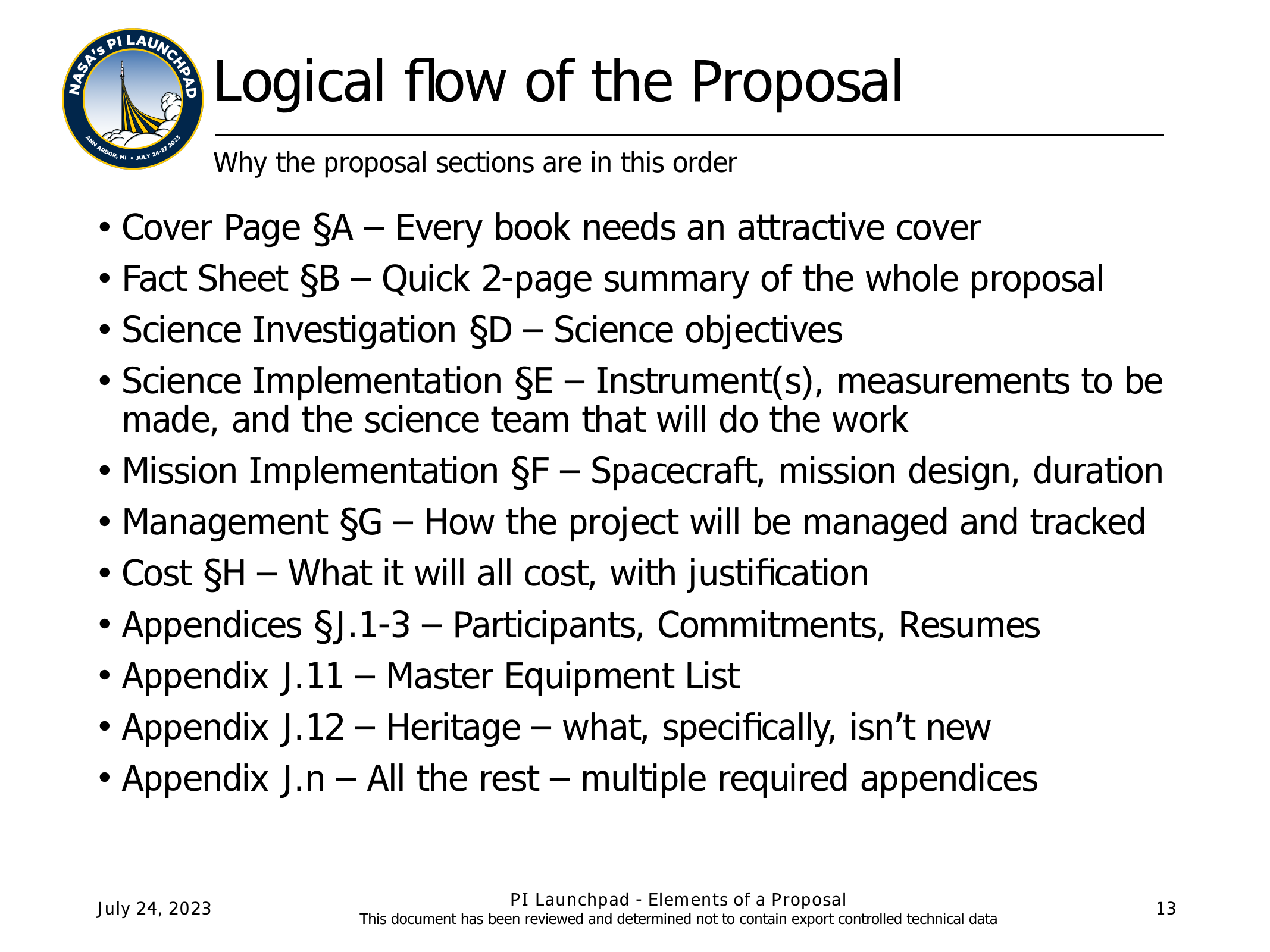

# Logical flow of the Proposal
Why the proposal sections are in this order
Cover Page §A – Every book needs an attractive cover
Fact Sheet §B – Quick 2-page summary of the whole proposal
Science Investigation §D – Science objectives
Science Implementation §E – Instrument(s), measurements to be made, and the science team that will do the work
Mission Implementation §F – Spacecraft, mission design, duration
Management §G – How the project will be managed and tracked
Cost §H – What it will all cost, with justification
Appendices §J.1-3 – Participants, Commitments, Resumes
Appendix J.11 – Master Equipment List
Appendix J.12 – Heritage – what, specifically, isn’t new
Appendix J.n – All the rest – multiple required appendices

July 24, 2023
PI Launchpad - Elements of a Proposal
This document has been reviewed and determined not to contain export controlled technical data
13